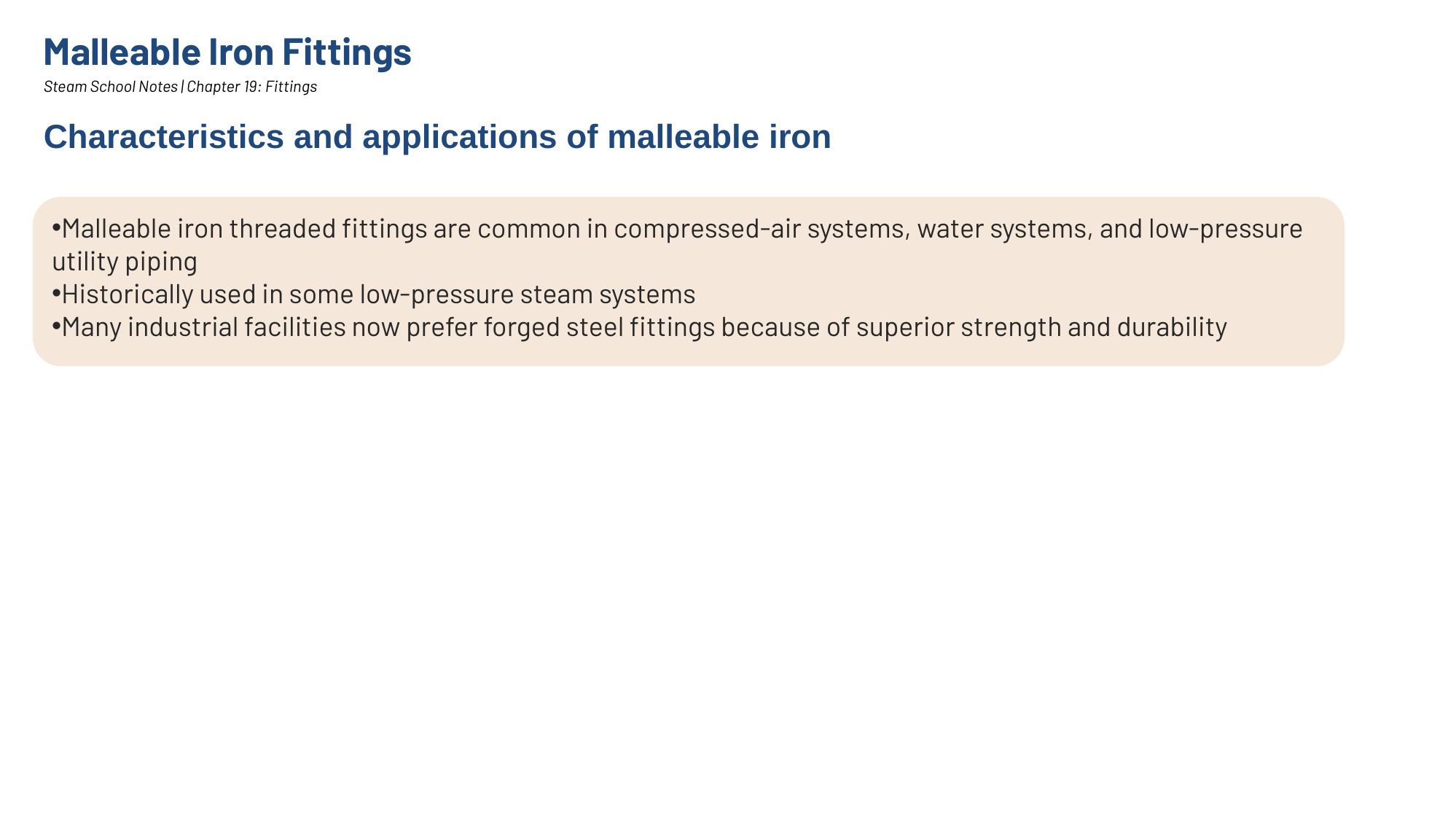

Malleable Iron Fittings
Steam School Notes | Chapter 19: Fittings
Characteristics and applications of malleable iron
Malleable iron threaded fittings are common in compressed-air systems, water systems, and low-pressure utility piping
Historically used in some low-pressure steam systems
Many industrial facilities now prefer forged steel fittings because of superior strength and durability